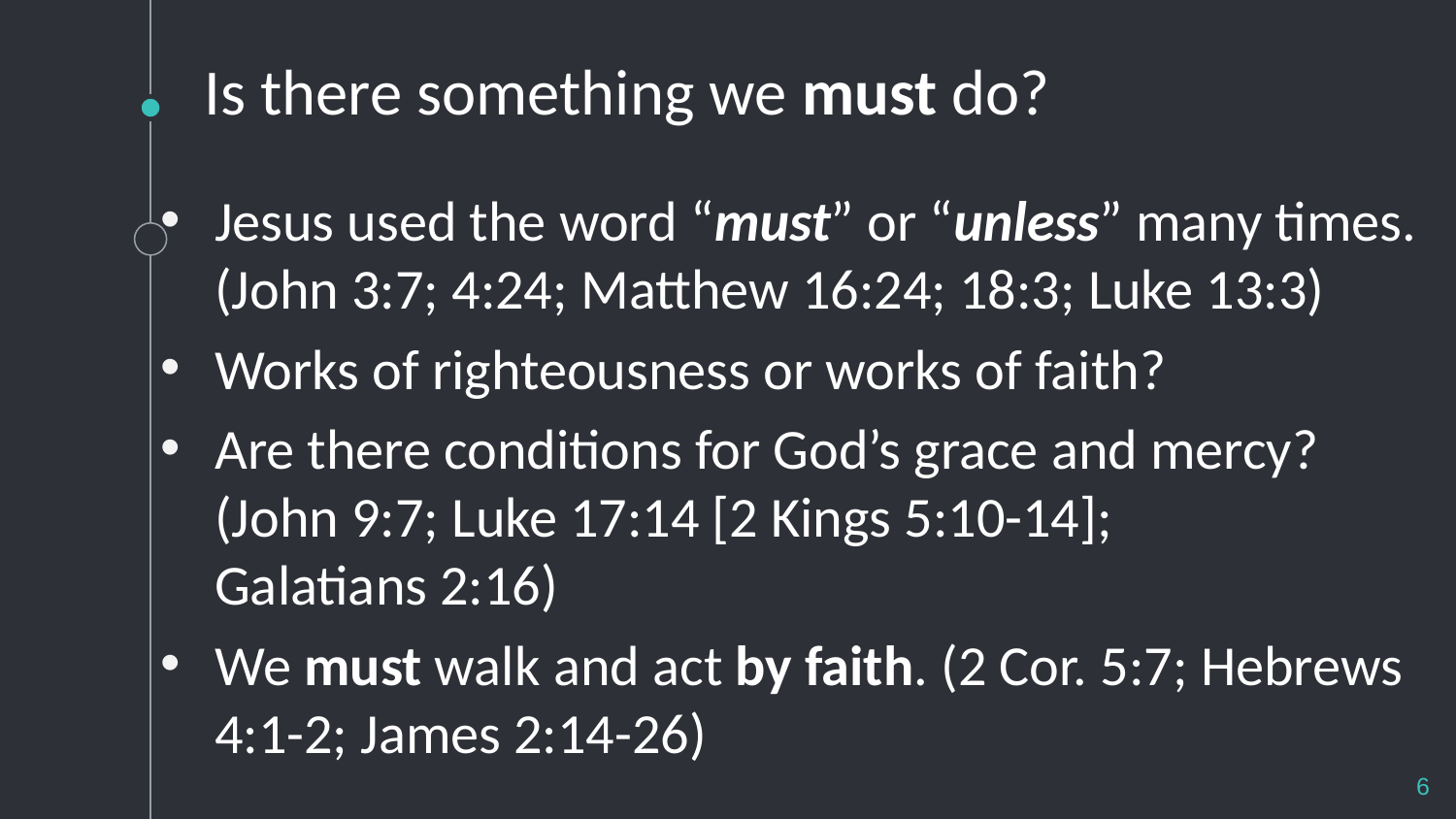

# Is there something we must do?
Jesus used the word “must” or “unless” many times.
(John 3:7; 4:24; Matthew 16:24; 18:3; Luke 13:3)
Works of righteousness or works of faith?
Are there conditions for God’s grace and mercy? (John 9:7; Luke 17:14 [2 Kings 5:10-14];
Galatians 2:16)
We must walk and act by faith. (2 Cor. 5:7; Hebrews 4:1-2; James 2:14-26)
6